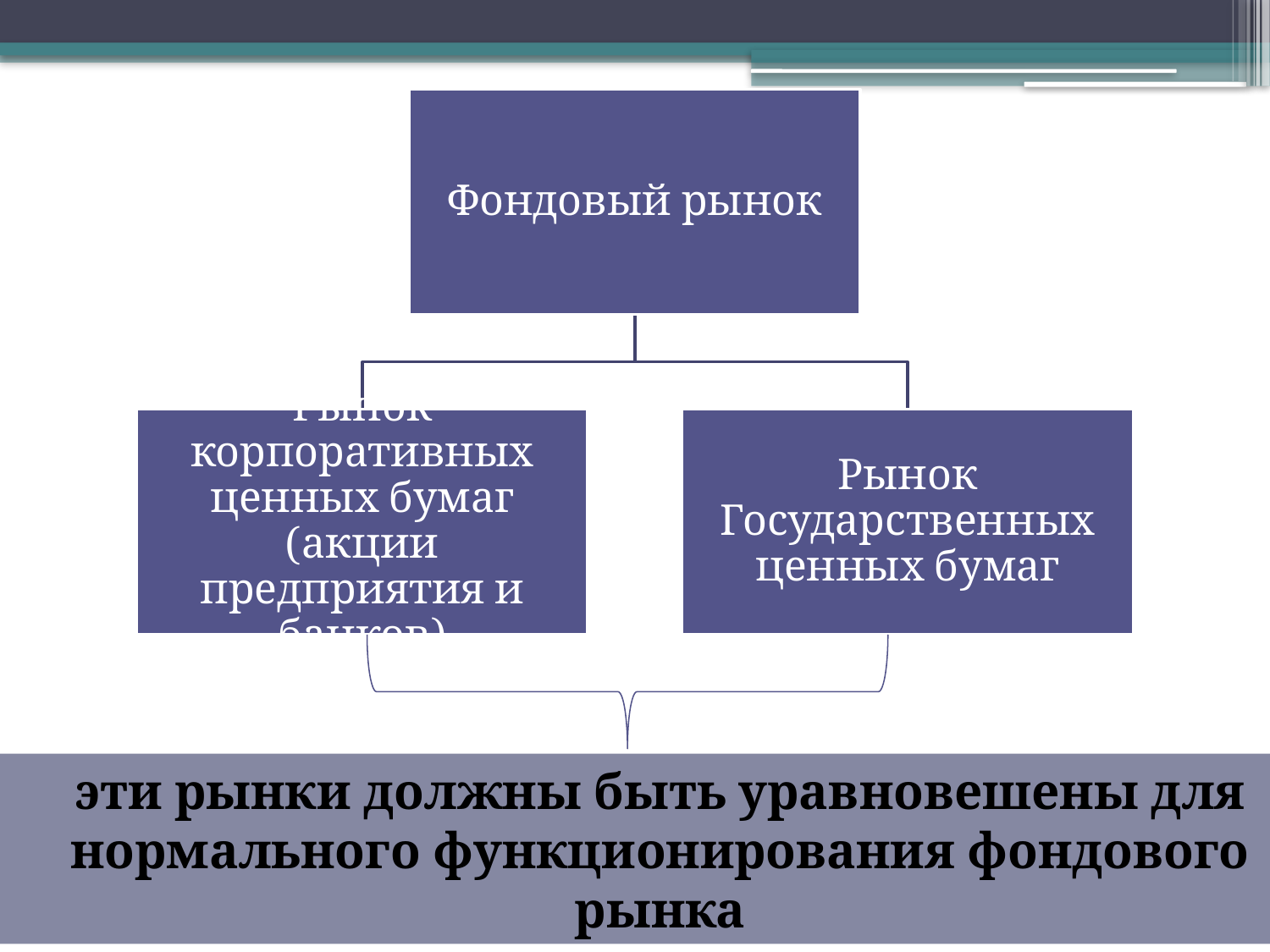

Фондовый рынок
Рынок корпоративных ценных бумаг (акции предприятия и банков)
Рынок Государственных ценных бумаг

эти рынки должны быть уравновешены для нормального функционирования фондового рынка